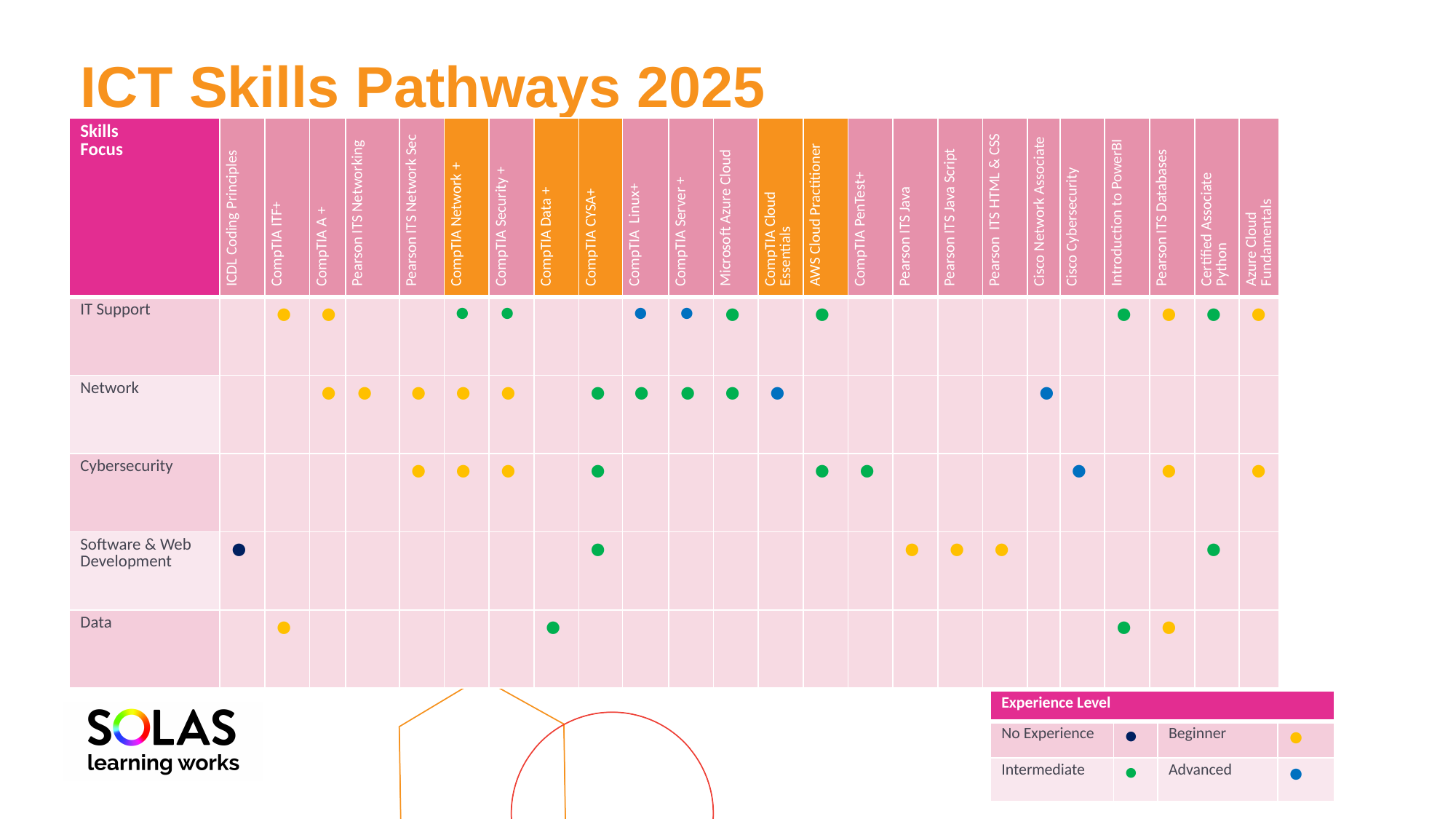

# ICT Skills Pathways 2025
| Skills Focus | ICDL Coding Principles | CompTIA ITF+ | CompTIA A + | Pearson ITS Networking | Pearson ITS Network Sec | CompTIA Network + | CompTIA Security + | CompTIA Data + | CompTIA CYSA+ | CompTIA Linux+ | CompTIA Server + | Microsoft Azure Cloud | CompTIA Cloud Essentials | AWS Cloud Practitioner | CompTIA PenTest+ | Pearson ITS Java | Pearson ITS Java Script | Pearson ITS HTML & CSS | Cisco Network Associate | Cisco Cybersecurity | Introduction to PowerBI | Pearson ITS Databases | Certified Associate Python | Azure Cloud Fundamentals |
| --- | --- | --- | --- | --- | --- | --- | --- | --- | --- | --- | --- | --- | --- | --- | --- | --- | --- | --- | --- | --- | --- | --- | --- | --- |
| IT Support |  | ● | ● |  |  | ● | ● |  |  | ● | ● | ● |  | ● |  |  |  |  |  |  | ● | ● | ● | ● |
| Network |  |  | ● | ● | ● | ● | ● |  | ● | ● | ● | ● | ● |  |  |  |  |  | ● |  |  |  |  |  |
| Cybersecurity |  |  |  |  | ● | ● | ● |  | ● |  |  |  |  | ● | ● |  |  |  |  | ● |  | ● |  | ● |
| Software & Web Development | ● |  |  |  |  |  |  |  | ● |  |  |  |  |  |  | ● | ● | ● |  |  |  |  | ● |  |
| Data |  | ● |  |  |  |  |  | ● |  |  |  |  |  |  |  |  |  |  |  |  | ● | ● |  |  |
| Experience Level |  |  |  |
| --- | --- | --- | --- |
| No Experience | ● | Beginner | ● |
| Intermediate | ● | Advanced | ● |